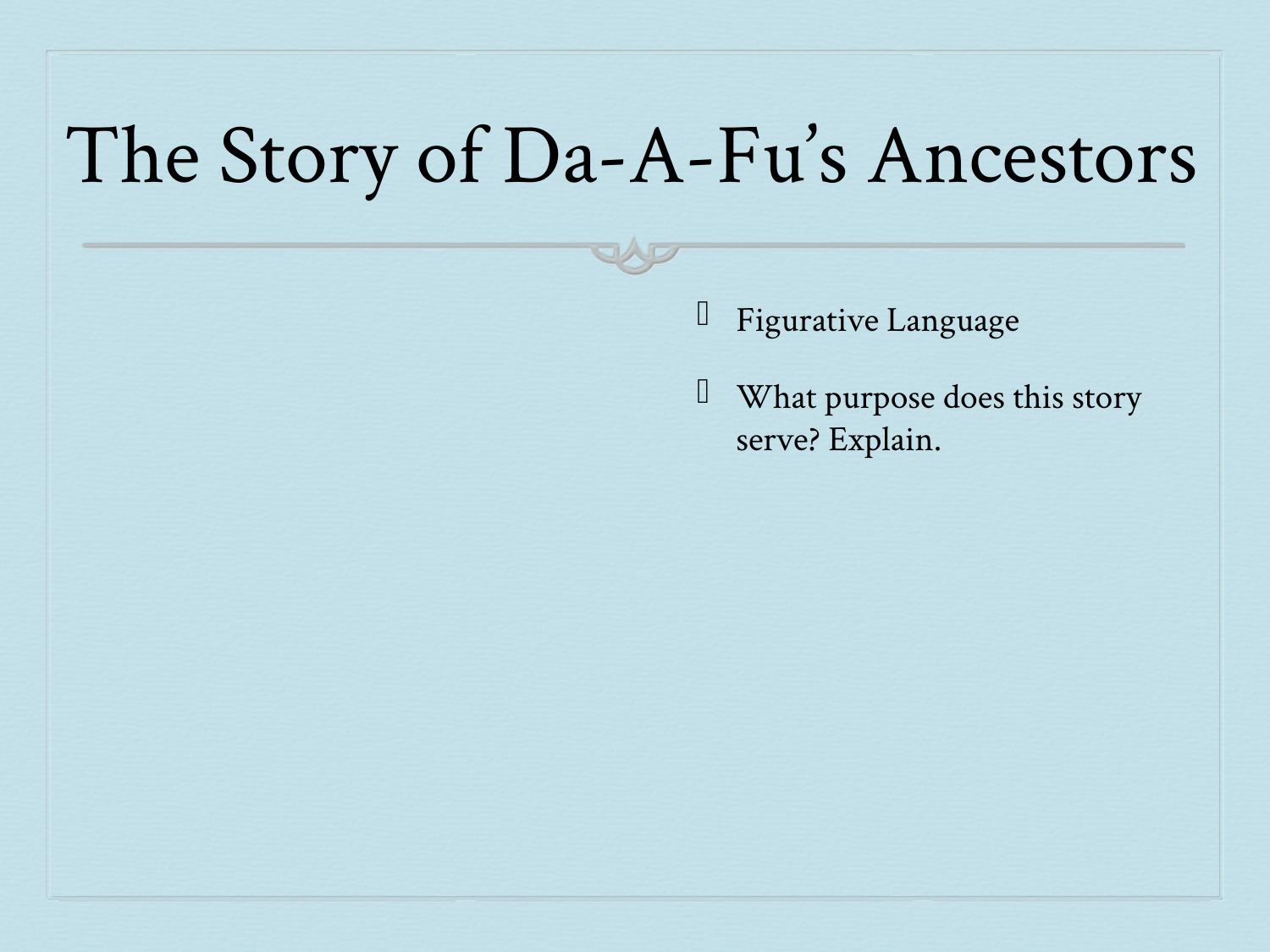

# The Story of Da-A-Fu’s Ancestors

Figurative Language
What purpose does this story serve? Explain.